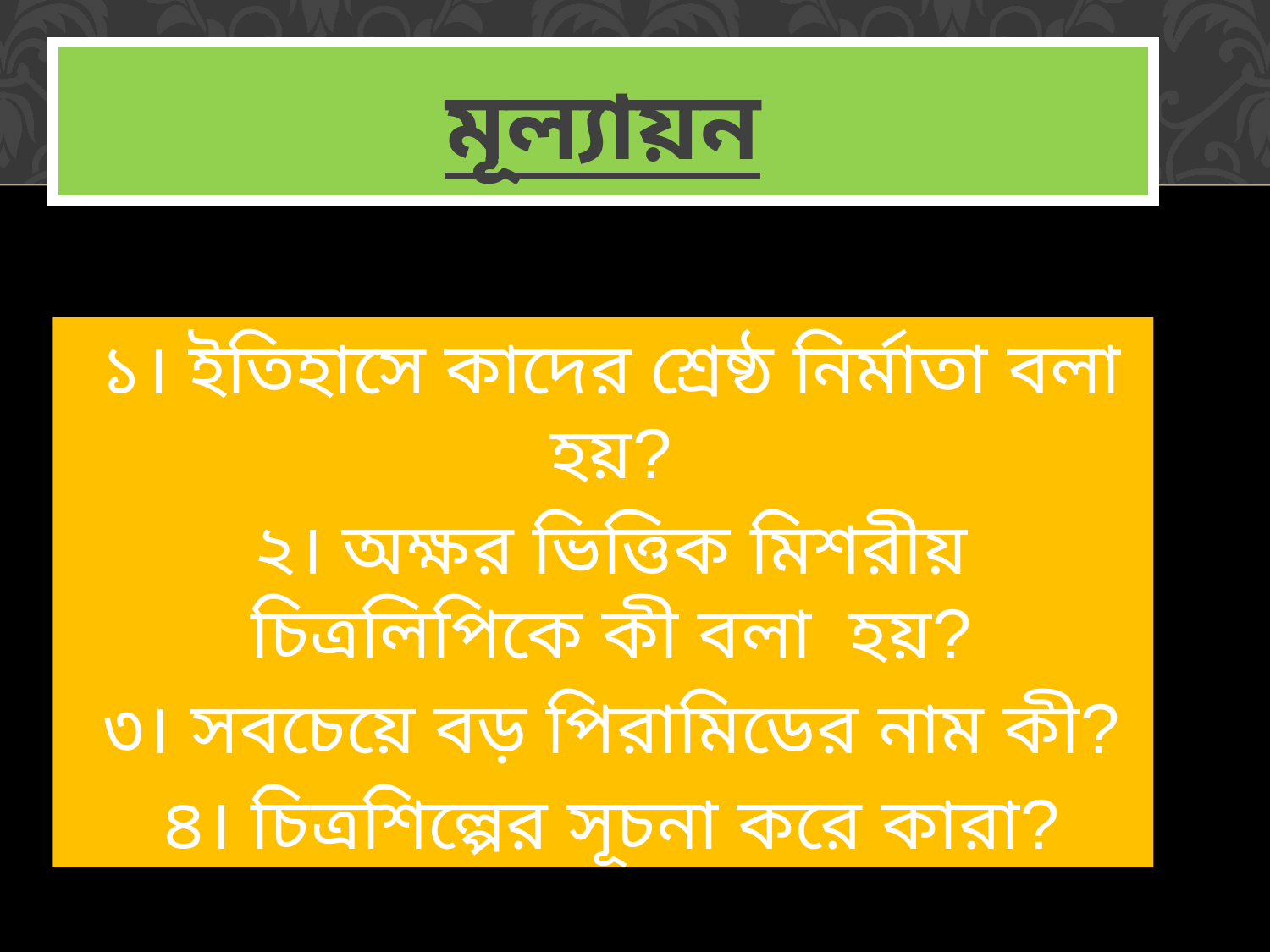

# মূল্যায়ন
১। ইতিহাসে কাদের শ্রেষ্ঠ নির্মাতা বলা হয়?
২। অক্ষর ভিত্তিক মিশরীয় চিত্রলিপিকে কী বলা  হয়?
৩। সবচেয়ে বড় পিরামিডের নাম কী?
৪। চিত্রশিল্পের সূচনা করে কারা?